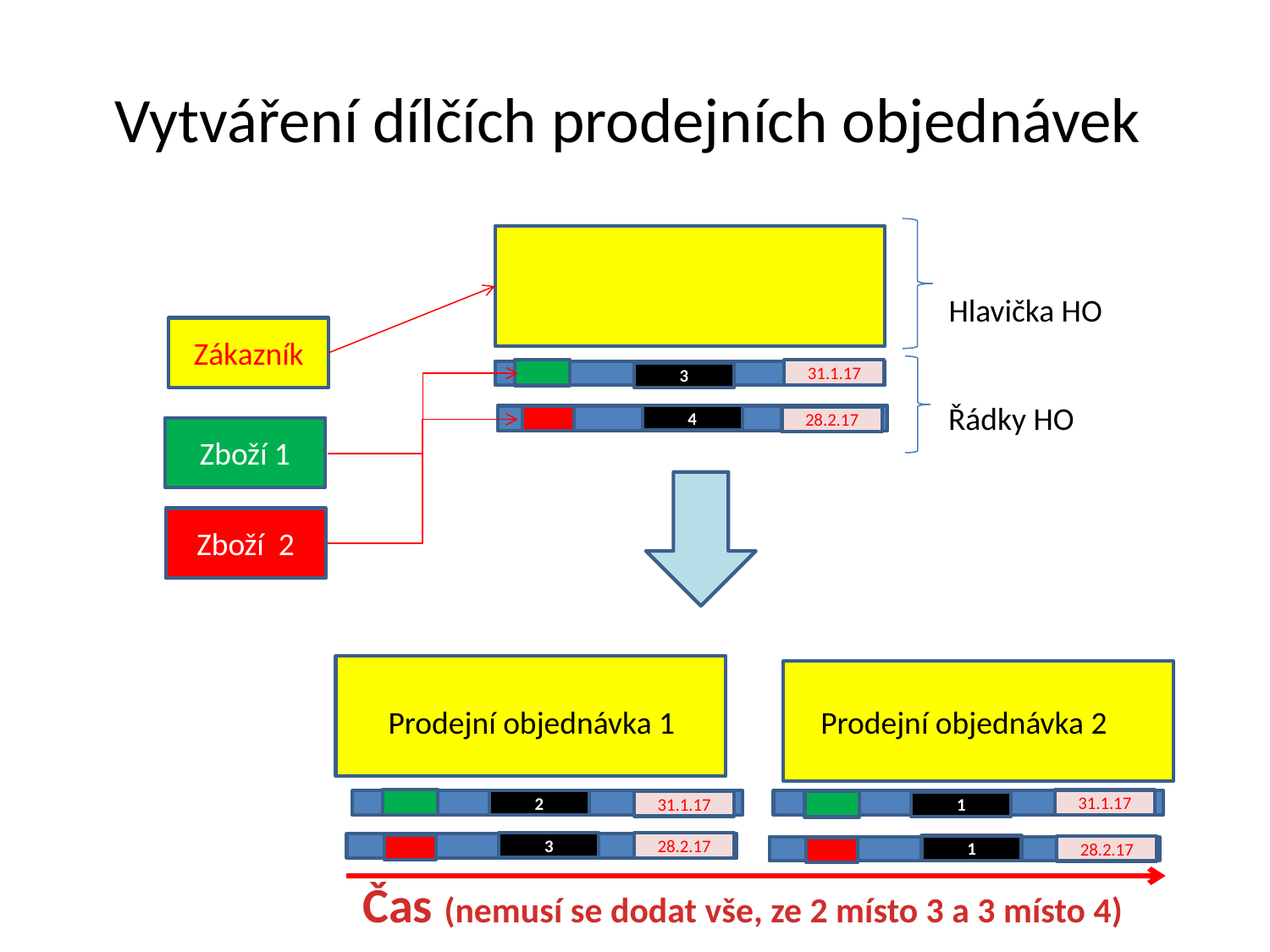

# Vytváření dílčích prodejních objednávek

Hlavička HO
Zákazník

31.1.17

3
Řádky HO
4

28.2.17
Zboží 1

Zboží  2

Prodejní objednávka 1
Prodejní objednávka 2

31.1.17
2

31.1.17

1
3
28.2.17

1
28.2.17

Čas (nemusí se dodat vše, ze 2 místo 3 a 3 místo 4)